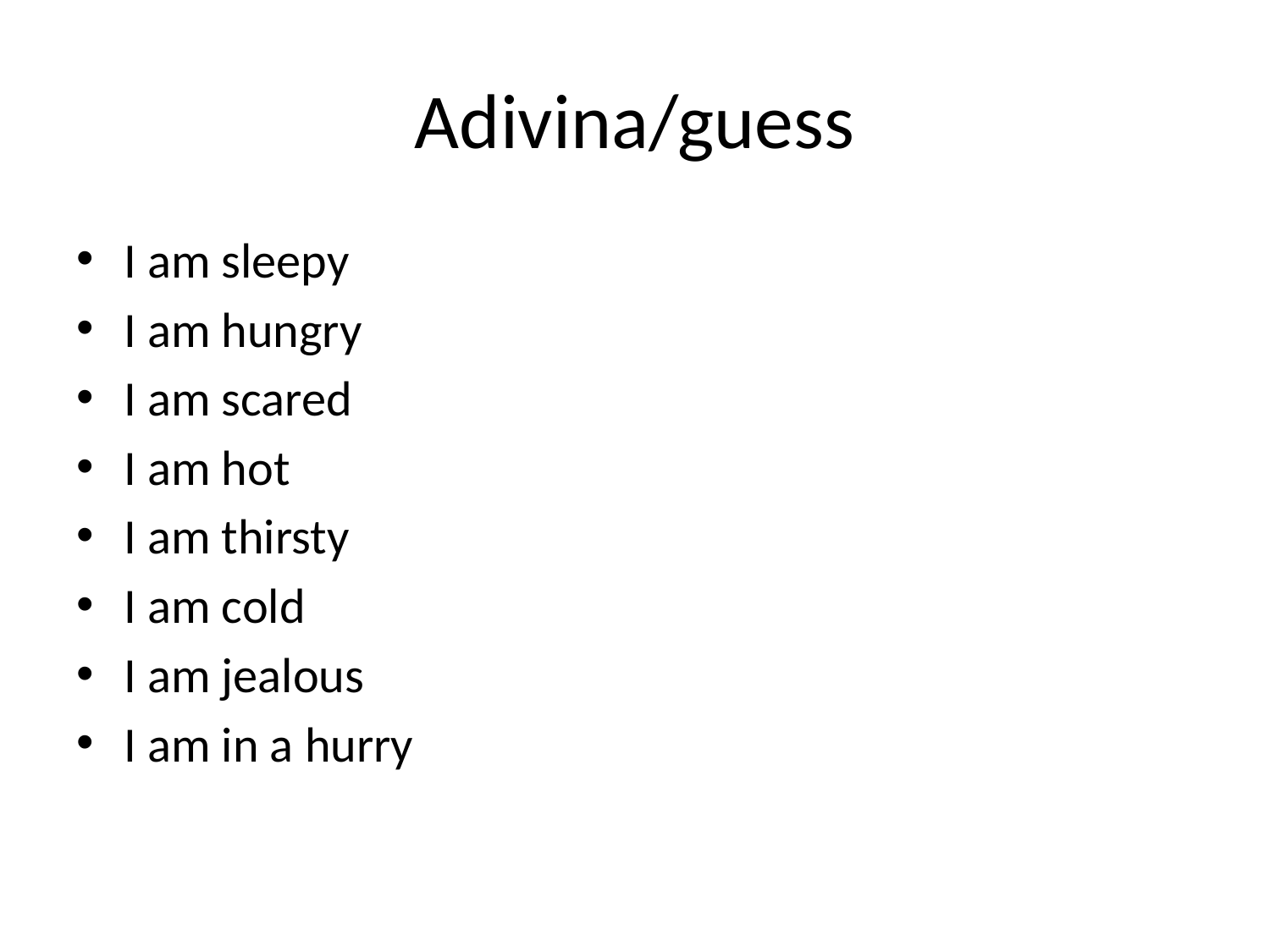

# Adivina/guess
I am sleepy
I am hungry
I am scared
I am hot
I am thirsty
I am cold
I am jealous
I am in a hurry